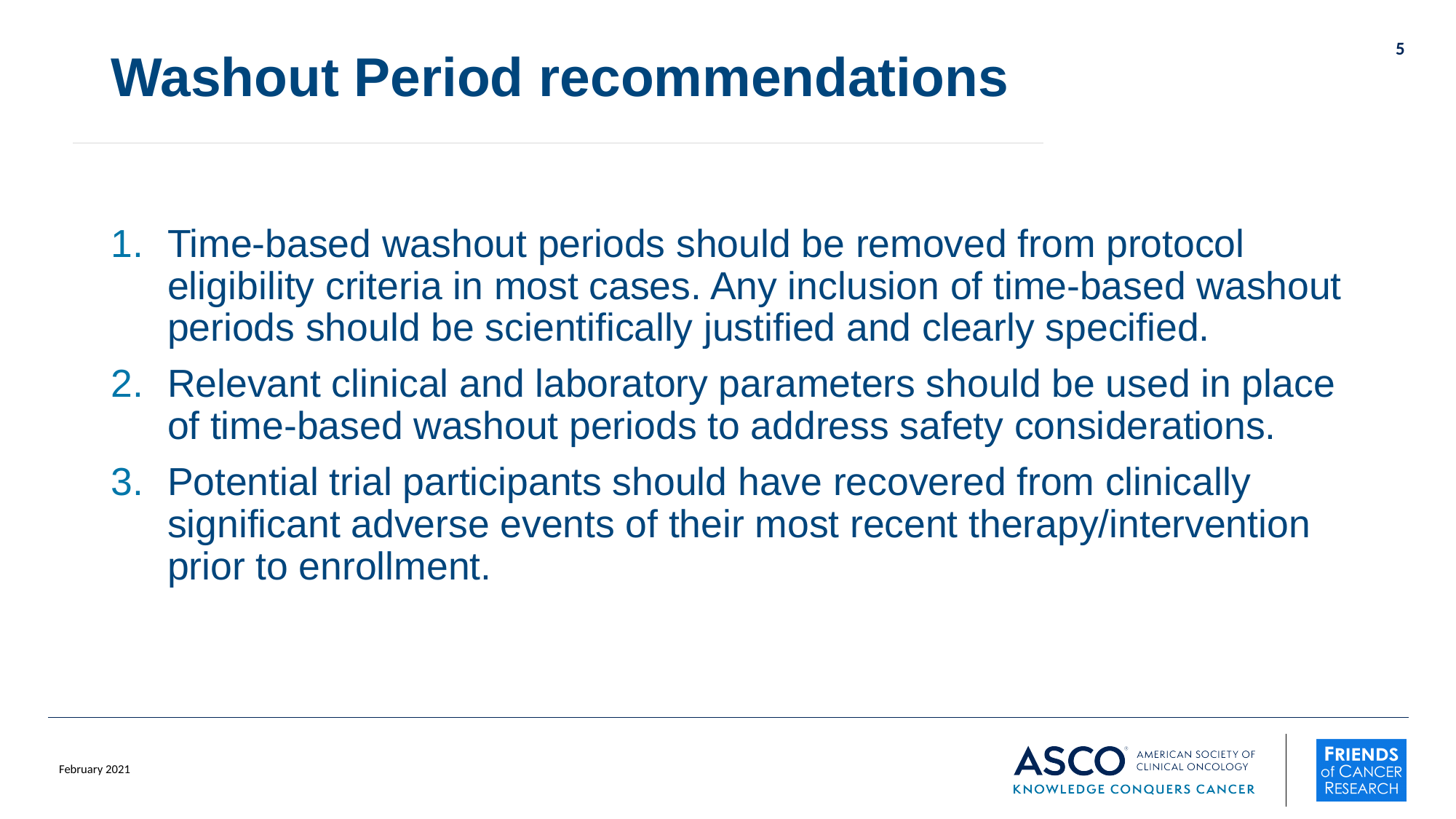

# Washout Period recommendations
5
Time-based washout periods should be removed from protocol eligibility criteria in most cases. Any inclusion of time-based washout periods should be scientifically justified and clearly specified.
Relevant clinical and laboratory parameters should be used in place of time-based washout periods to address safety considerations.
Potential trial participants should have recovered from clinically significant adverse events of their most recent therapy/intervention prior to enrollment.
February 2021